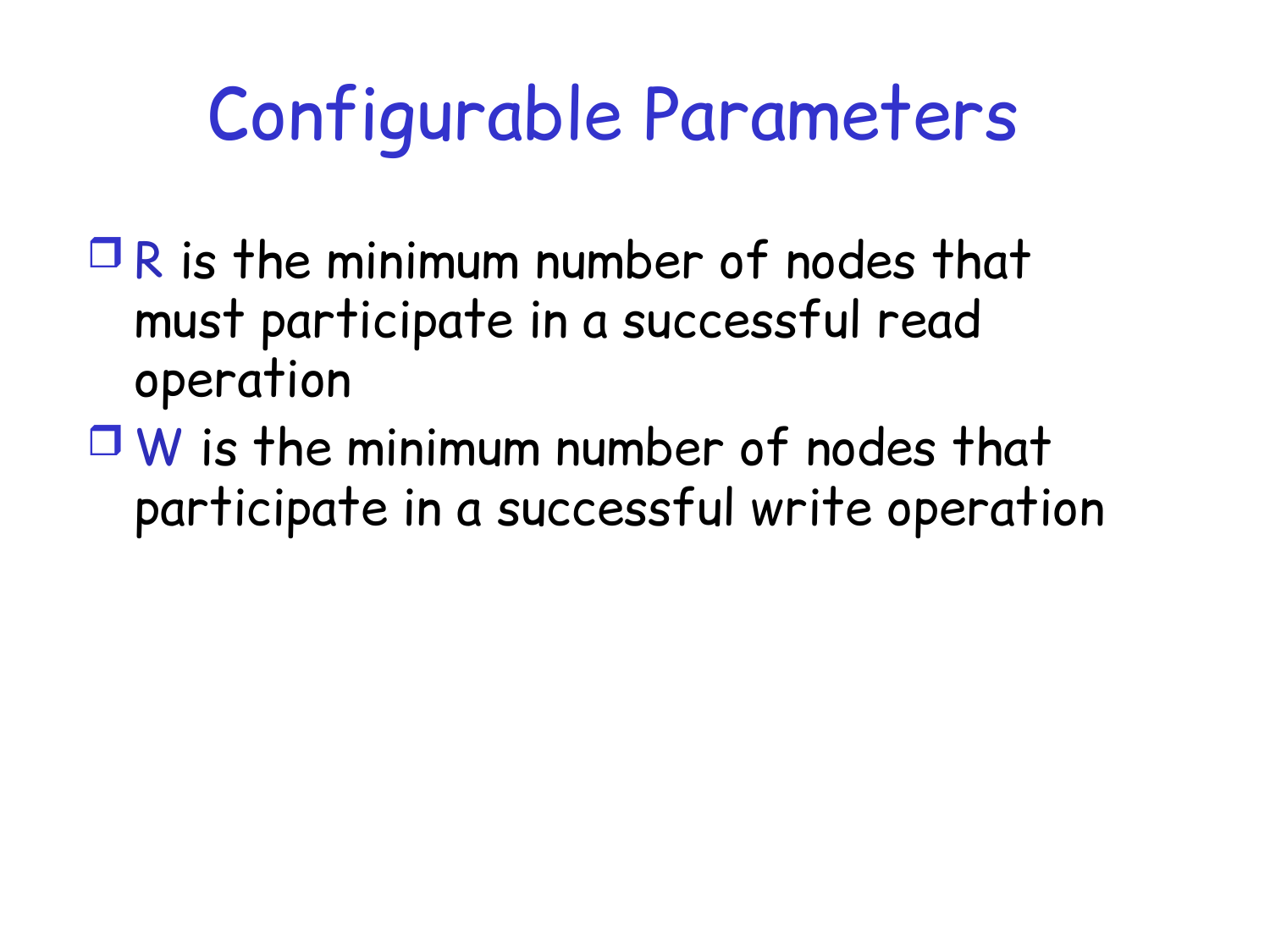

# Configurable Parameters
R is the minimum number of nodes that must participate in a successful read operation
W is the minimum number of nodes that participate in a successful write operation